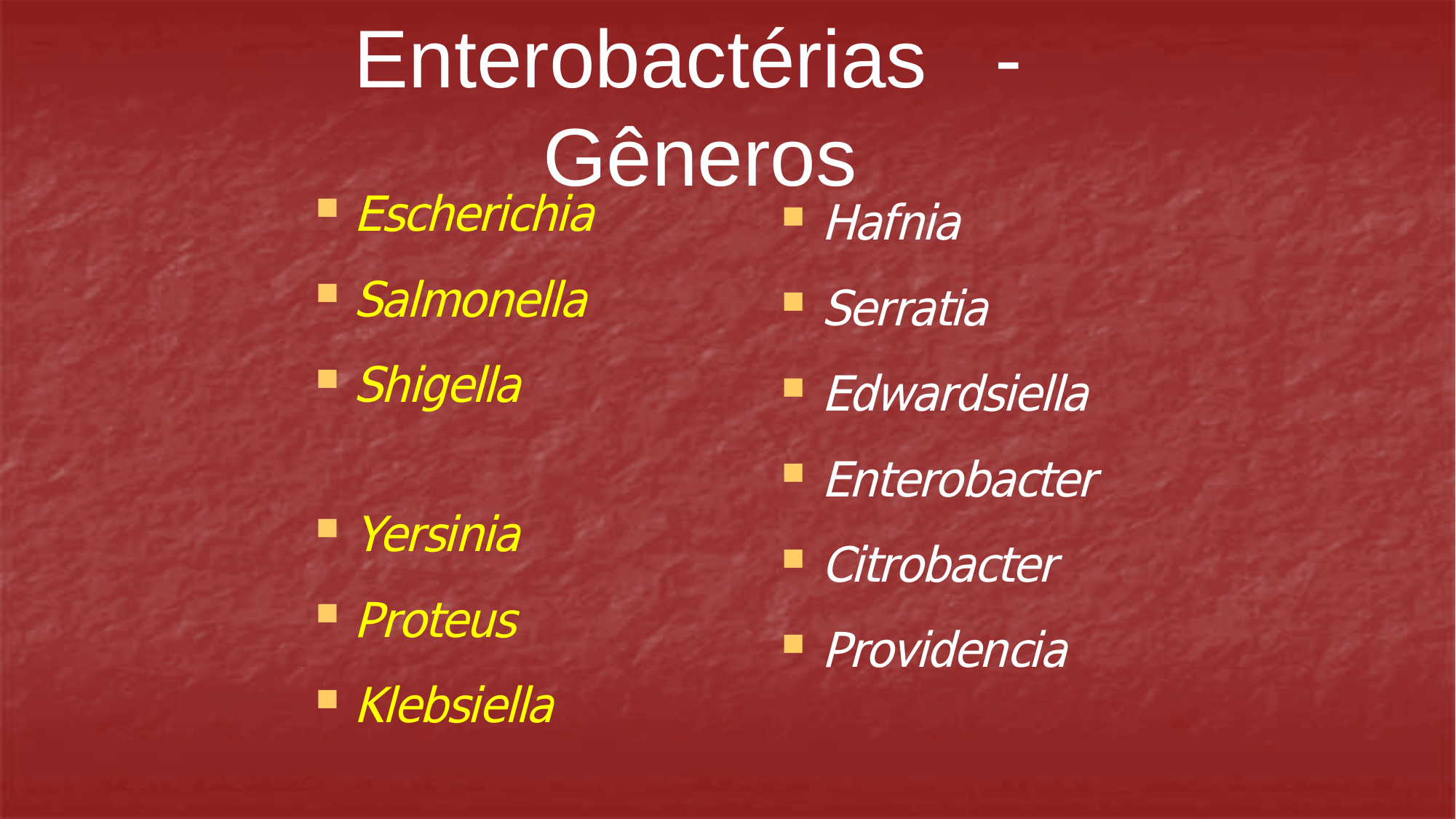

Enterobactérias   -   Gêneros
 Escherichia
 Salmonella
 Shigella

 Yersinia
 Proteus
 Klebsiella
Hafnia
Serratia
Edwardsiella
Enterobacter
Citrobacter
Providencia